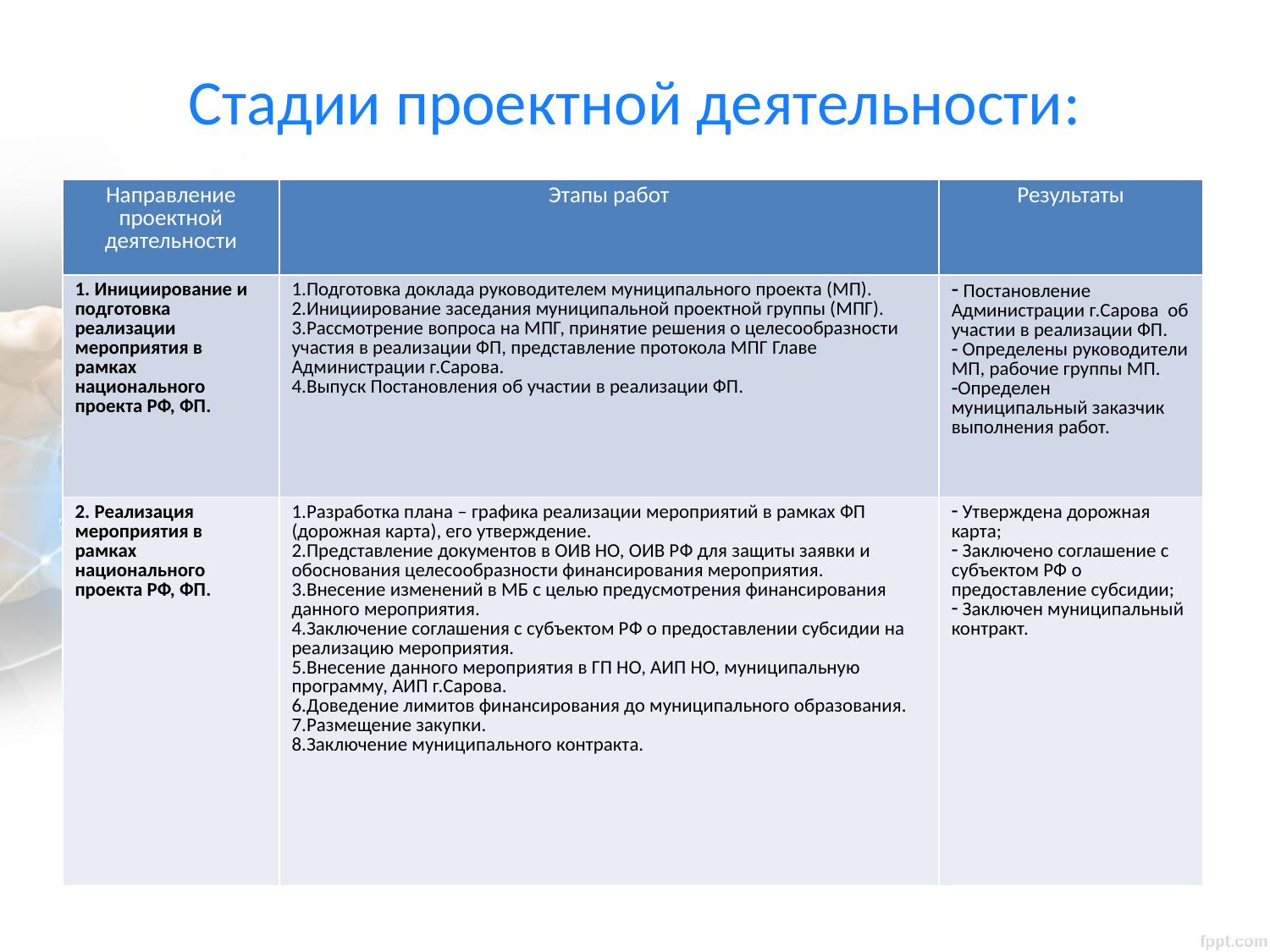

# Стадии проектной деятельности:
| Направление проектной деятельности | Этапы работ | Результаты |
| --- | --- | --- |
| 1. Инициирование и подготовка реализации мероприятия в рамках национального проекта РФ, ФП. | Подготовка доклада руководителем муниципального проекта (МП). Инициирование заседания муниципальной проектной группы (МПГ). Рассмотрение вопроса на МПГ, принятие решения о целесообразности участия в реализации ФП, представление протокола МПГ Главе Администрации г.Сарова. Выпуск Постановления об участии в реализации ФП. | Постановление Администрации г.Сарова об участии в реализации ФП. Определены руководители МП, рабочие группы МП. Определен муниципальный заказчик выполнения работ. |
| 2. Реализация мероприятия в рамках национального проекта РФ, ФП. | Разработка плана – графика реализации мероприятий в рамках ФП (дорожная карта), его утверждение. Представление документов в ОИВ НО, ОИВ РФ для защиты заявки и обоснования целесообразности финансирования мероприятия. Внесение изменений в МБ с целью предусмотрения финансирования данного мероприятия. Заключение соглашения с субъектом РФ о предоставлении субсидии на реализацию мероприятия. Внесение данного мероприятия в ГП НО, АИП НО, муниципальную программу, АИП г.Сарова. Доведение лимитов финансирования до муниципального образования. Размещение закупки. Заключение муниципального контракта. | Утверждена дорожная карта; Заключено соглашение с субъектом РФ о предоставление субсидии; Заключен муниципальный контракт. |